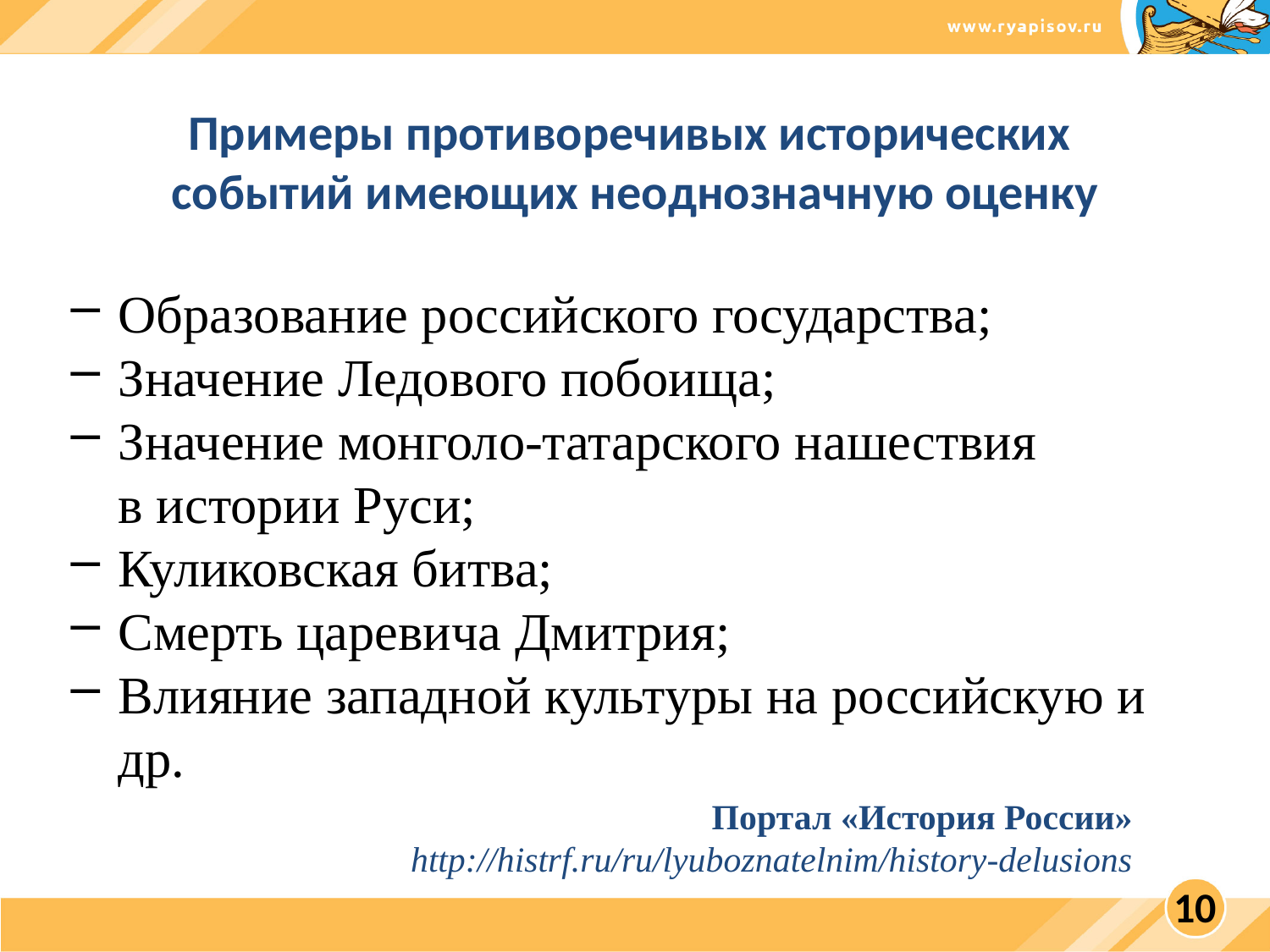

Примеры противоречивых исторических
событий имеющих неоднозначную оценку
Образование российского государства;
Значение Ледового побоища;
Значение монголо-татарского нашествия
в истории Руси;
Куликовская битва;
Смерть царевича Дмитрия;
Влияние западной культуры на российскую и др.
Портал «История России»
http://histrf.ru/ru/lyuboznatelnim/history-delusions
10